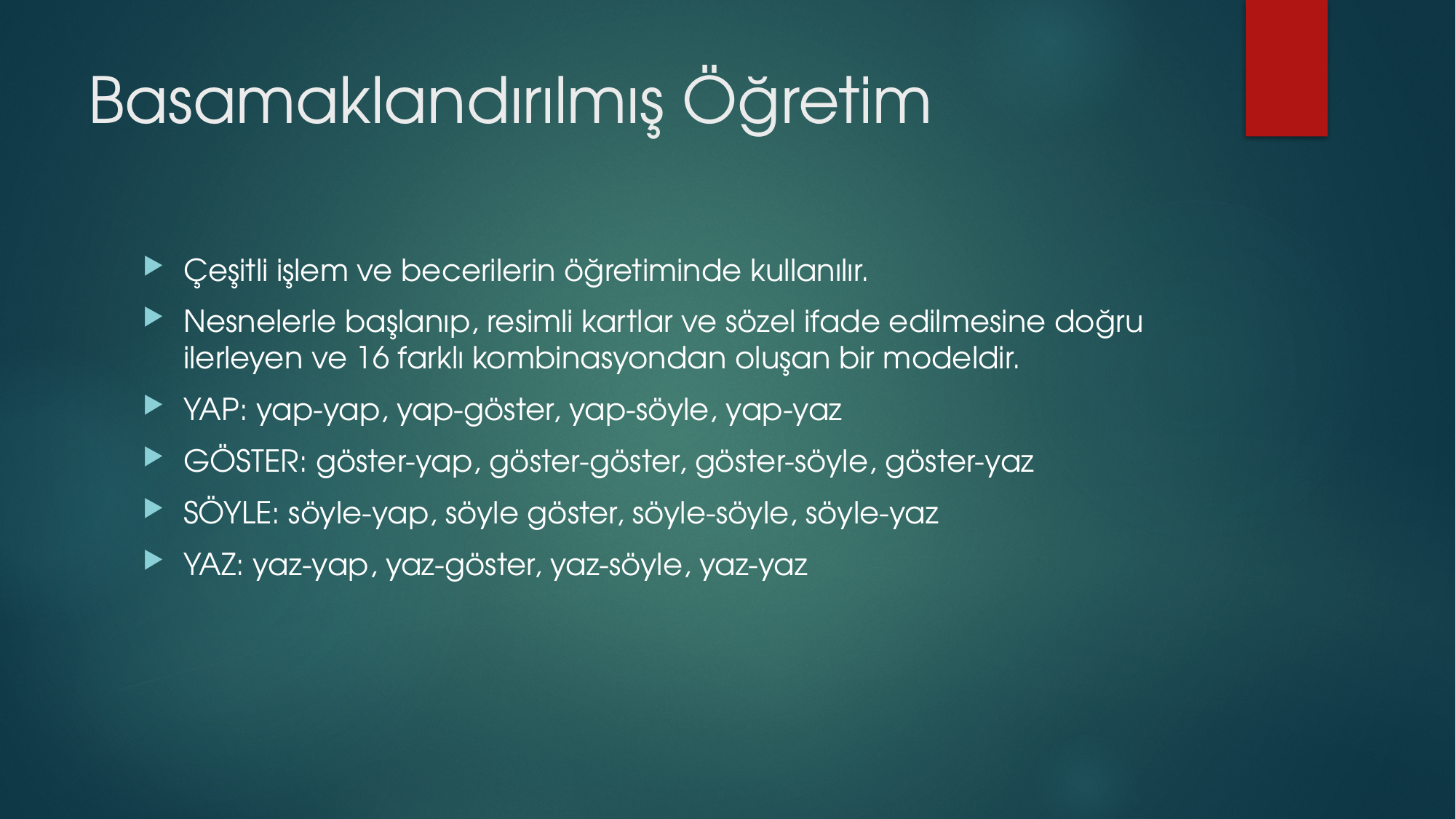

# Basamaklandırılmış Öğretim
Çeşitli işlem ve becerilerin öğretiminde kullanılır.
Nesnelerle başlanıp, resimli kartlar ve sözel ifade edilmesine doğru ilerleyen ve 16 farklı kombinasyondan oluşan bir modeldir.
YAP: yap-yap, yap-göster, yap-söyle, yap-yaz
GÖSTER: göster-yap, göster-göster, göster-söyle, göster-yaz
SÖYLE: söyle-yap, söyle göster, söyle-söyle, söyle-yaz
YAZ: yaz-yap, yaz-göster, yaz-söyle, yaz-yaz